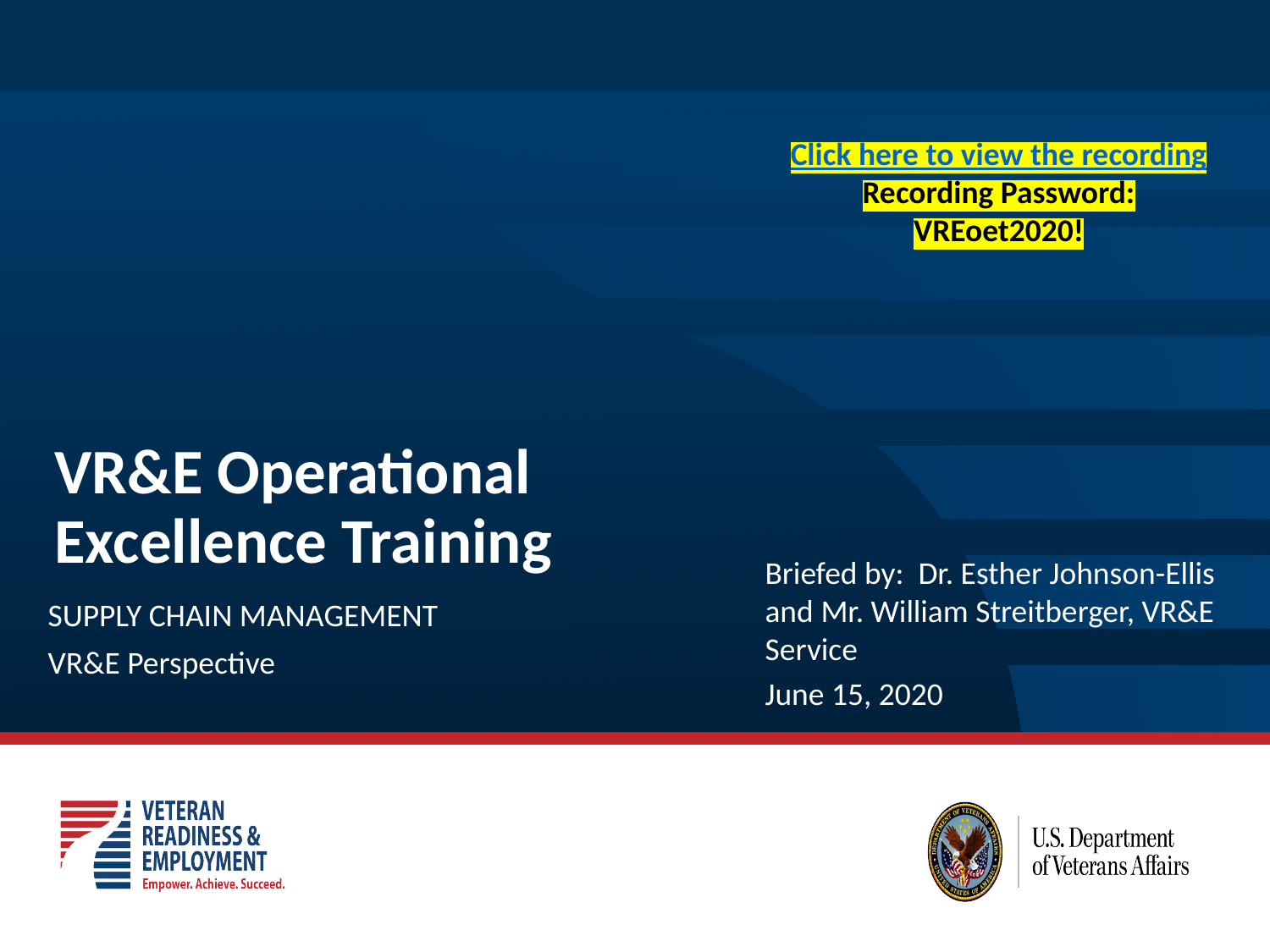

Click here to view the recording
Recording Password: VREoet2020!

# VR&E Operational Excellence Training

SUPPLY CHAIN MANAGEMENT
VR&E Perspective

Briefed by:  Dr. Esther Johnson-Ellis and Mr. William Streitberger, VR&E Service
June 15, 2020